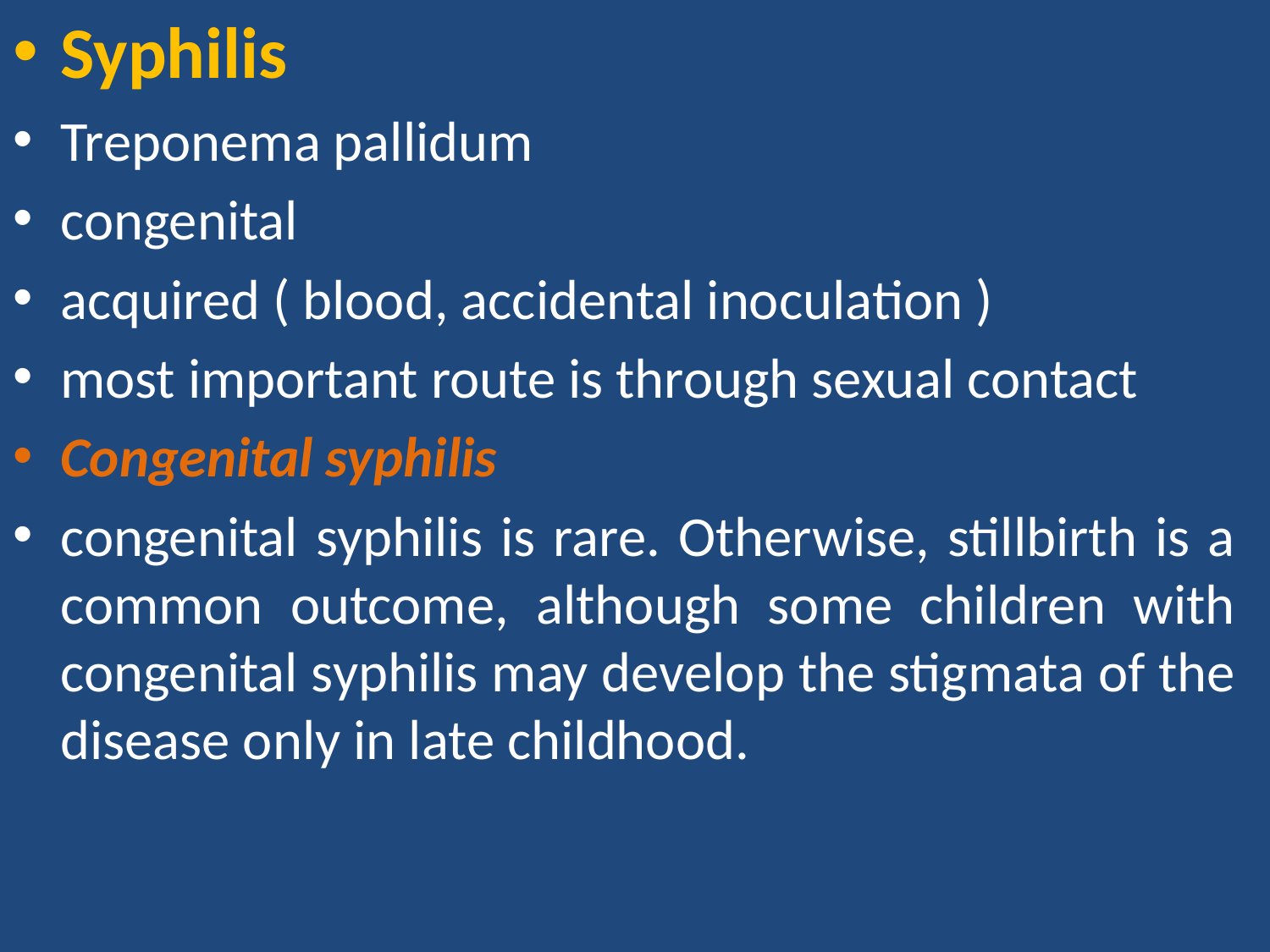

Syphilis
Treponema pallidum
congenital
acquired ( blood, accidental inoculation )
most important route is through sexual contact
Congenital syphilis
congenital syphilis is rare. Otherwise, stillbirth is a common outcome, although some children with congenital syphilis may develop the stigmata of the disease only in late childhood.